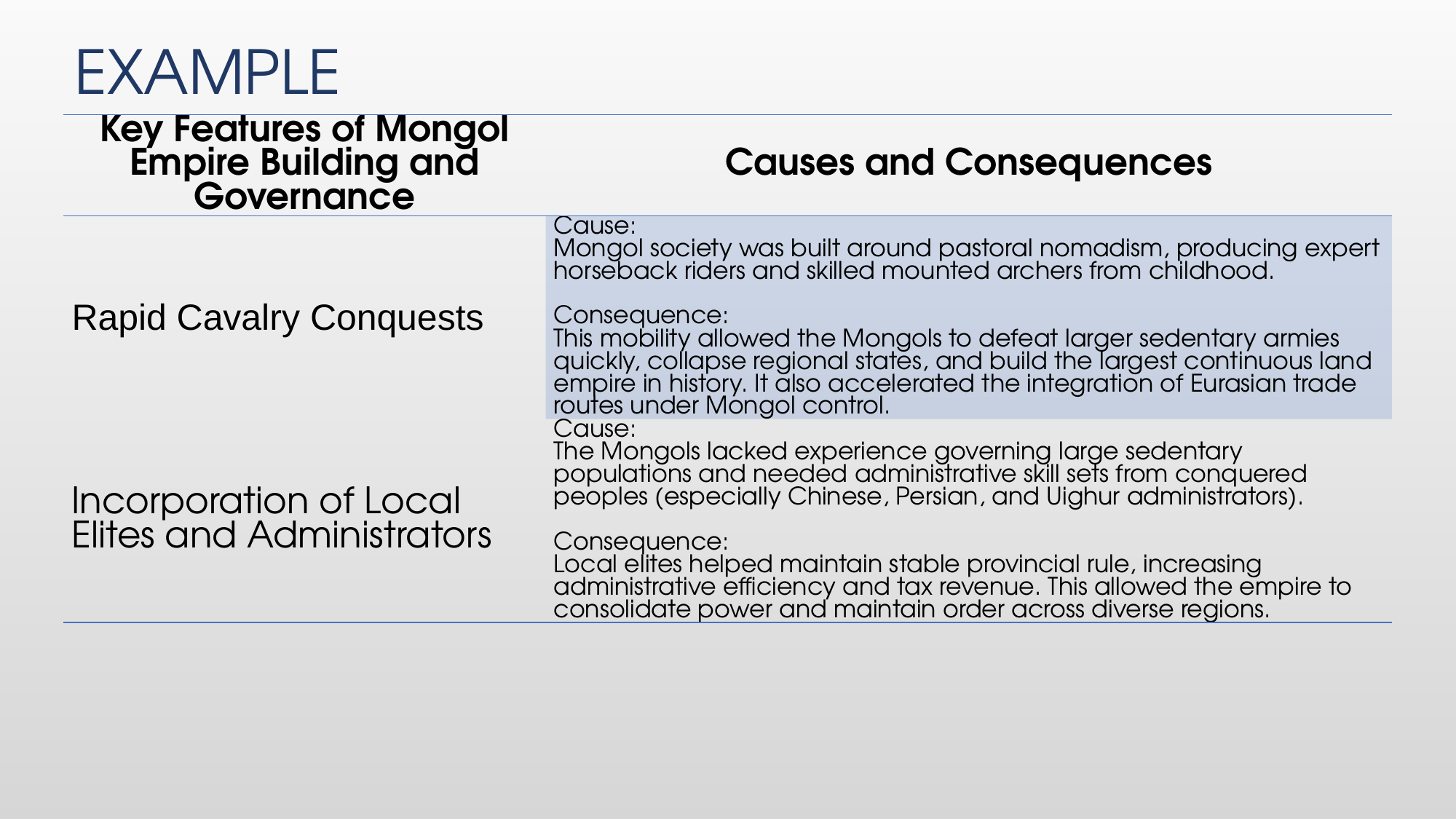

# example
| Key Features of Mongol Empire Building and Governance | Causes and Consequences |
| --- | --- |
| Rapid Cavalry Conquests | Cause: Mongol society was built around pastoral nomadism, producing expert horseback riders and skilled mounted archers from childhood. Consequence: This mobility allowed the Mongols to defeat larger sedentary armies quickly, collapse regional states, and build the largest continuous land empire in history. It also accelerated the integration of Eurasian trade routes under Mongol control. |
| Incorporation of Local Elites and Administrators | Cause: The Mongols lacked experience governing large sedentary populations and needed administrative skill sets from conquered peoples (especially Chinese, Persian, and Uighur administrators). Consequence: Local elites helped maintain stable provincial rule, increasing administrative efficiency and tax revenue. This allowed the empire to consolidate power and maintain order across diverse regions. |